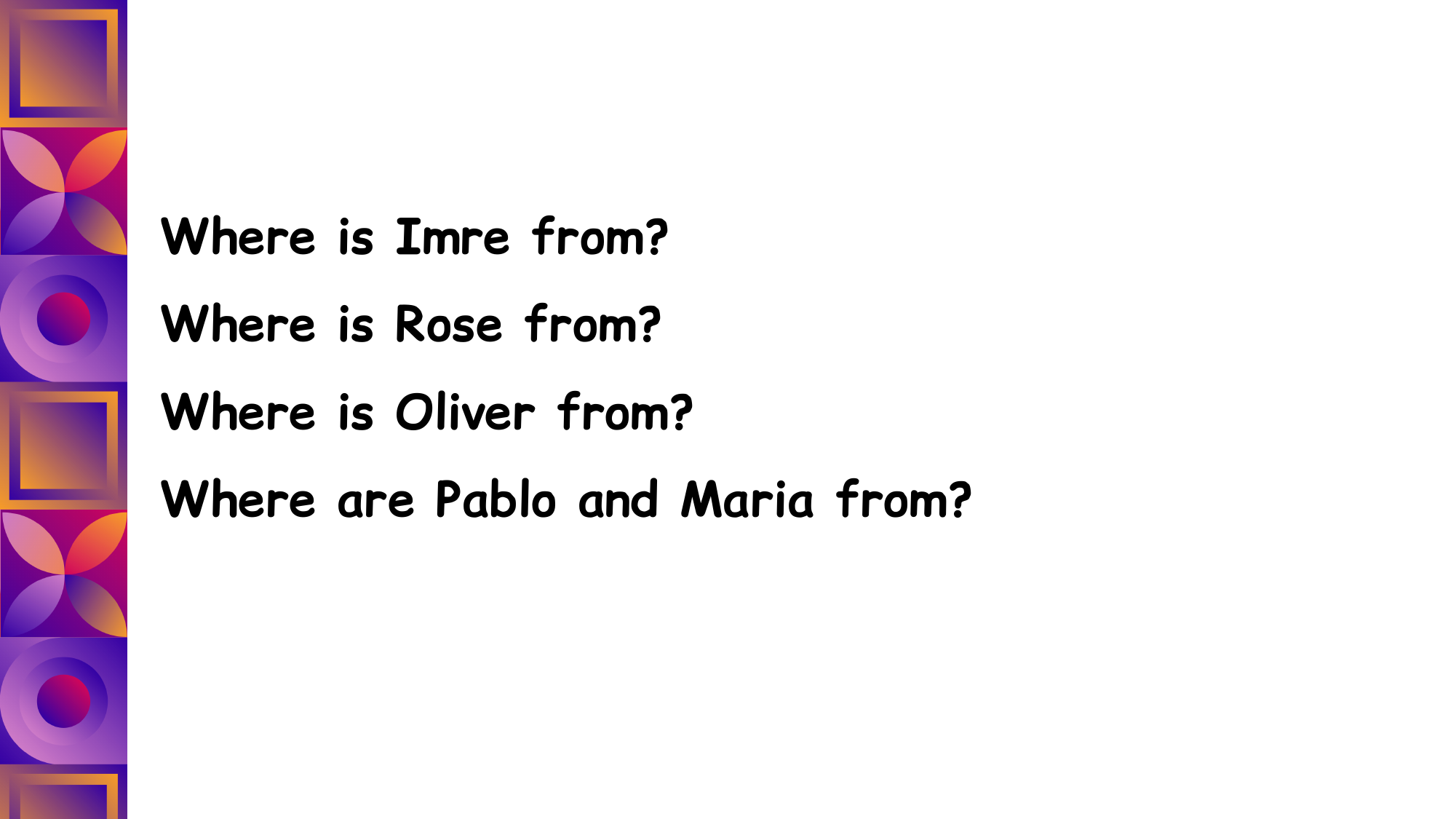

# Where is Imre from? Where is Rose from? Where is Oliver from? Where are Pablo and Maria from?